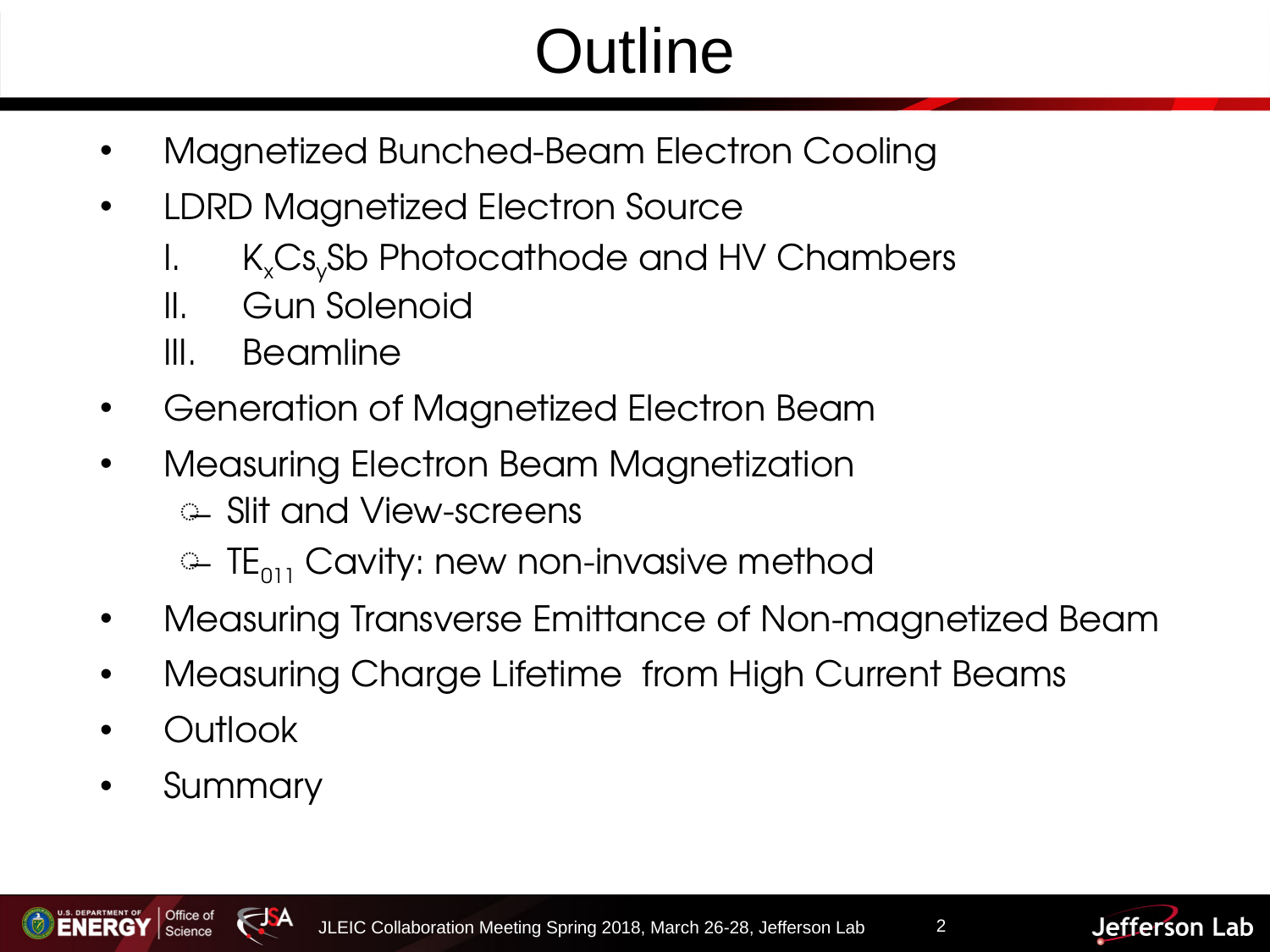

# Outline
Magnetized Bunched-Beam Electron Cooling
LDRD Magnetized Electron Source
KxCsySb Photocathode and HV Chambers
Gun Solenoid
Beamline
Generation of Magnetized Electron Beam
Measuring Electron Beam Magnetization
Slit and View-screens
TE011 Cavity: new non-invasive method
Measuring Transverse Emittance of Non-magnetized Beam
Measuring Charge Lifetime  from High Current Beams
Outlook
Summary